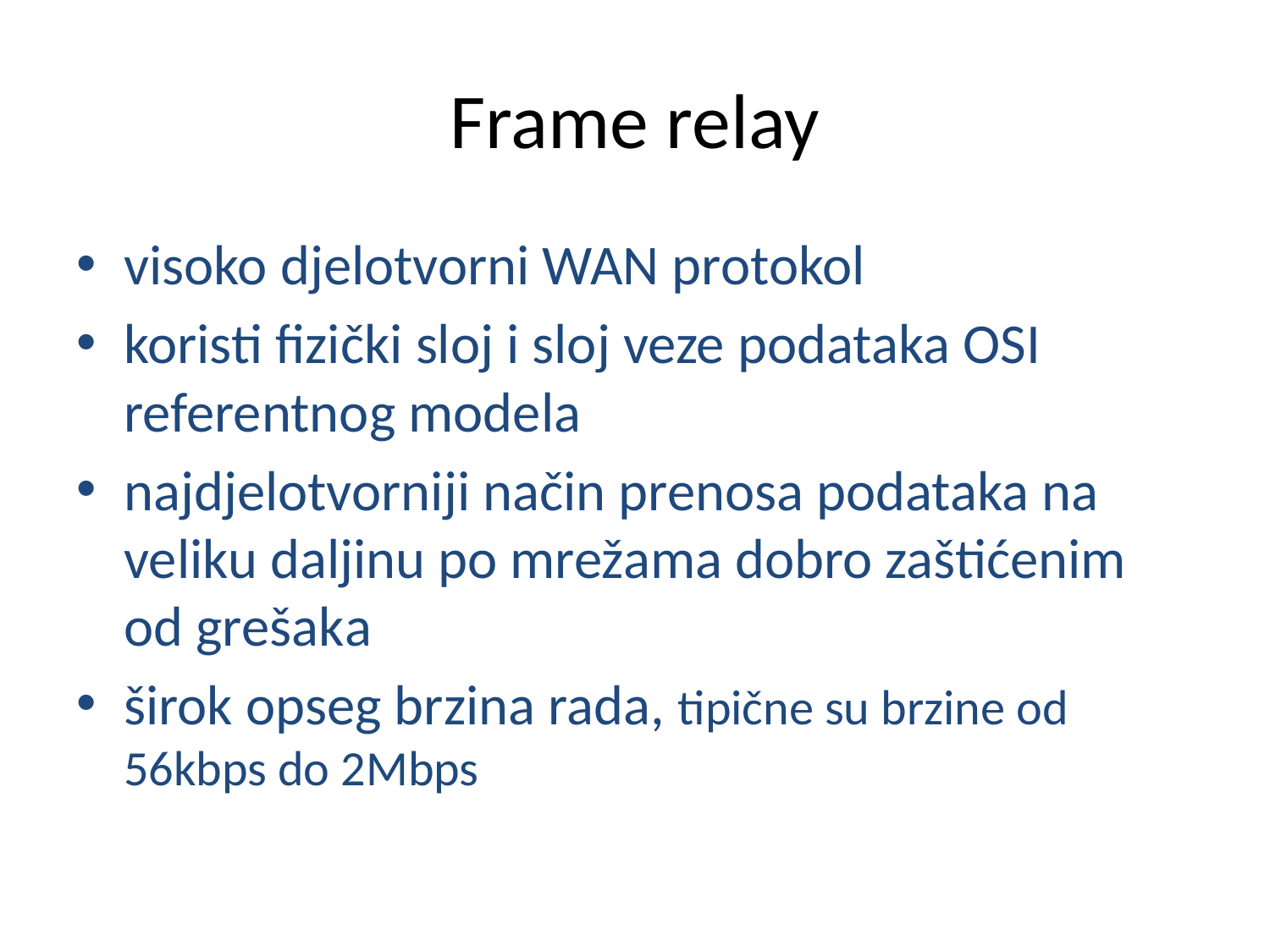

# Frame relay
visoko djelotvorni WAN protokol
koristi fizički sloj i sloj veze podataka OSI referentnog modela
najdjelotvorniji način prenosa podataka na veliku daljinu po mrežama dobro zaštićenim od grešaka
širok opseg brzina rada, tipične su brzine od 56kbps do 2Mbps